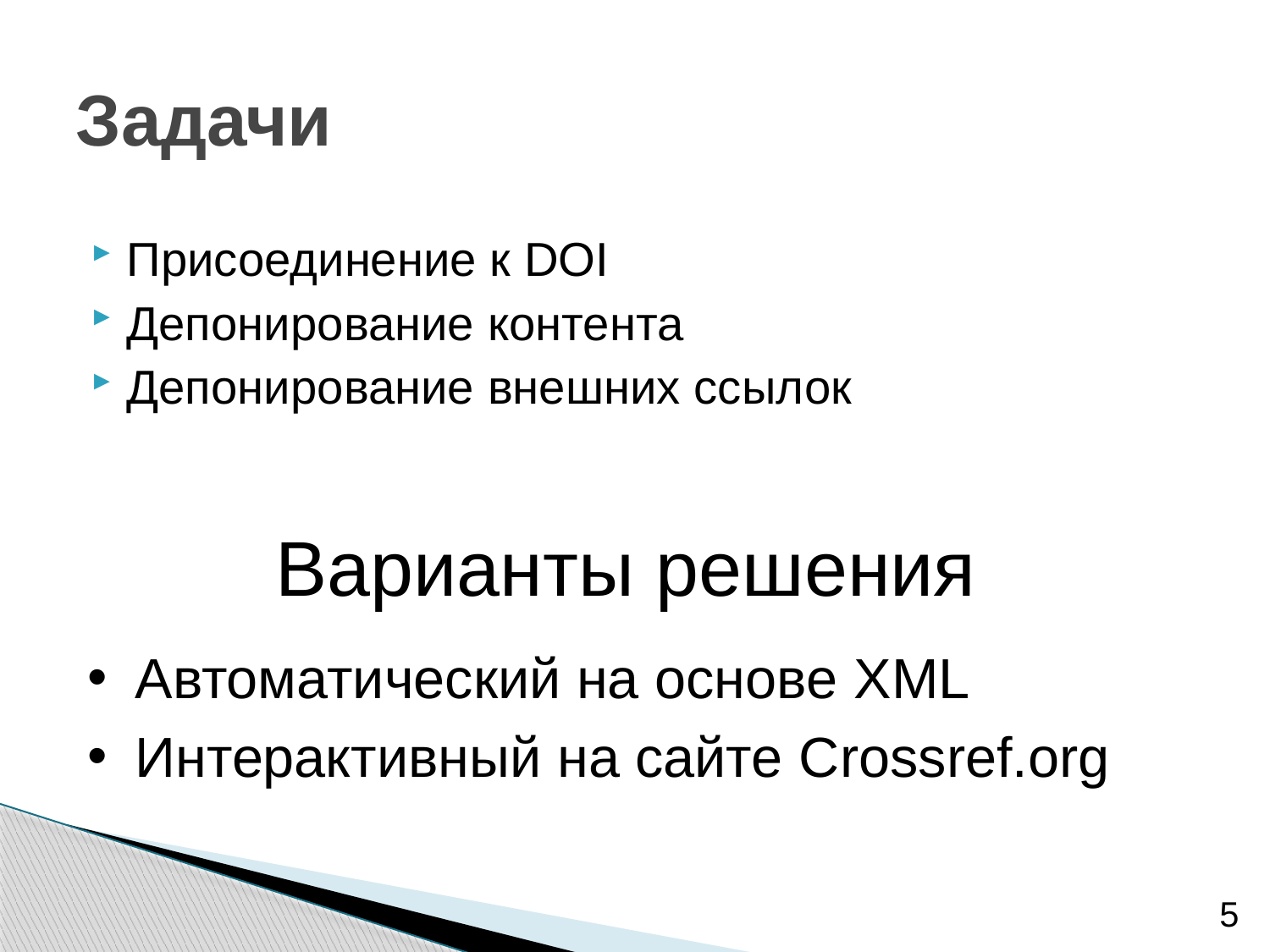

# Задачи
Присоединение к DOI
Депонирование контента
Депонирование внешних ссылок
Варианты решения
Автоматический на основе XML
Интерактивный на сайте Crossref.org

5